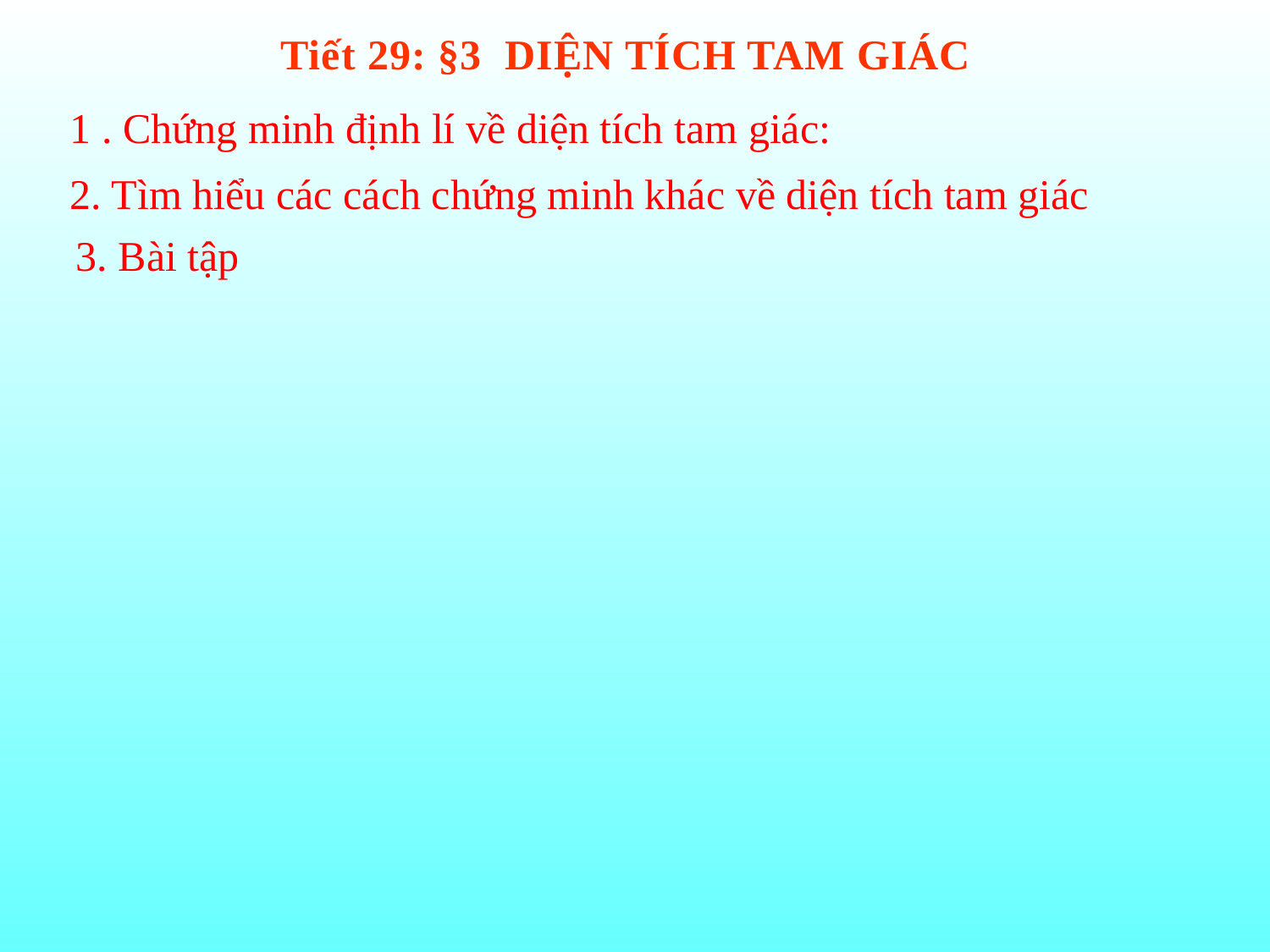

Tiết 29: §3  DIỆN TÍCH TAM GIÁC
1 . Chứng minh định lí về diện tích tam giác:
2. Tìm hiểu các cách chứng minh khác về diện tích tam giác
3. Bài tập